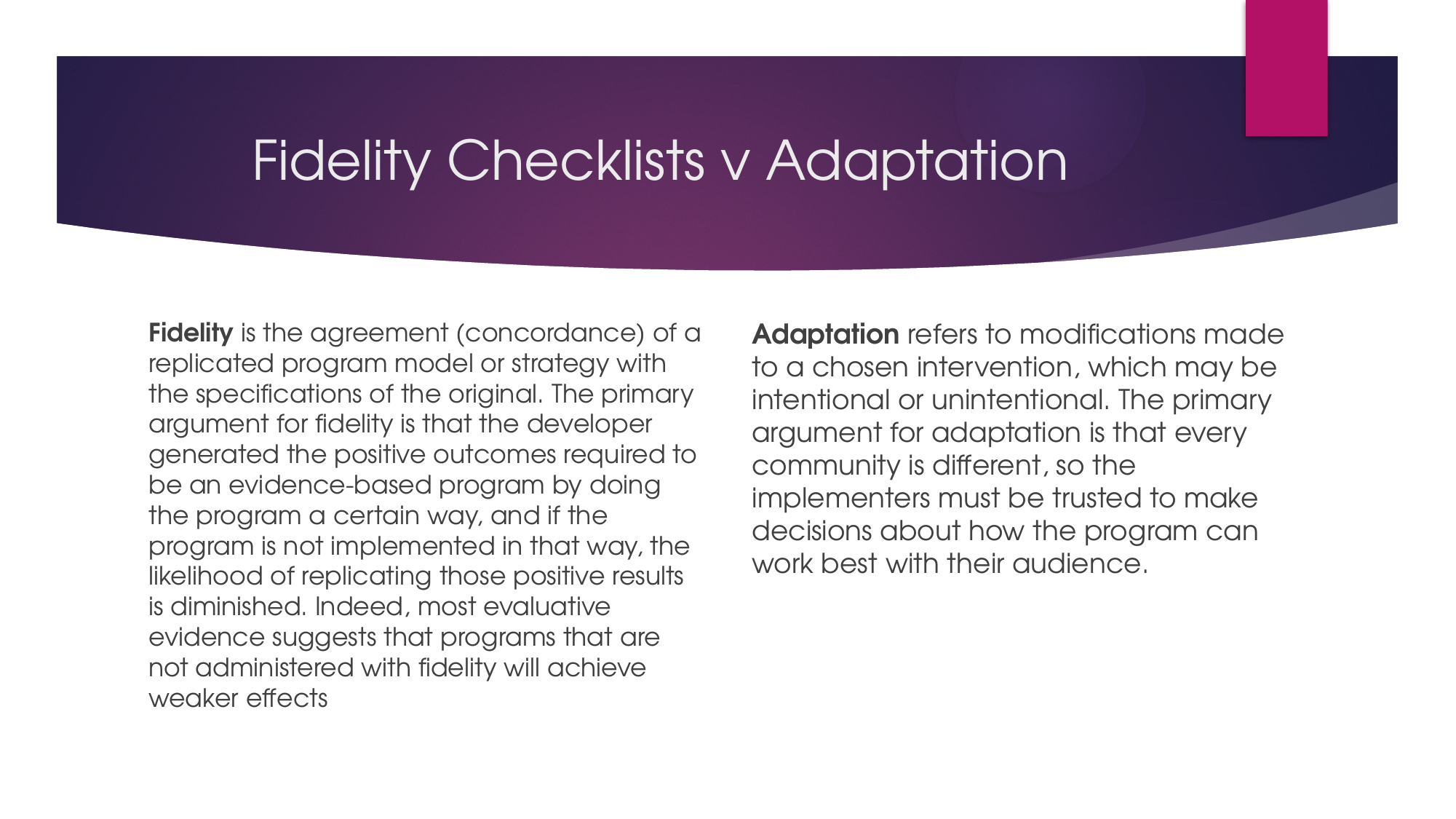

# Fidelity Checklists v Adaptation
Fidelity is the agreement (concordance) of a replicated program model or strategy with the specifications of the original. The primary argument for fidelity is that the developer generated the positive outcomes required to be an evidence-based program by doing the program a certain way, and if the program is not implemented in that way, the likelihood of replicating those positive results is diminished. Indeed, most evaluative evidence suggests that programs that are not administered with fidelity will achieve weaker effects
Adaptation refers to modifications made to a chosen intervention, which may be intentional or unintentional. The primary argument for adaptation is that every community is different, so the implementers must be trusted to make decisions about how the program can work best with their audience.